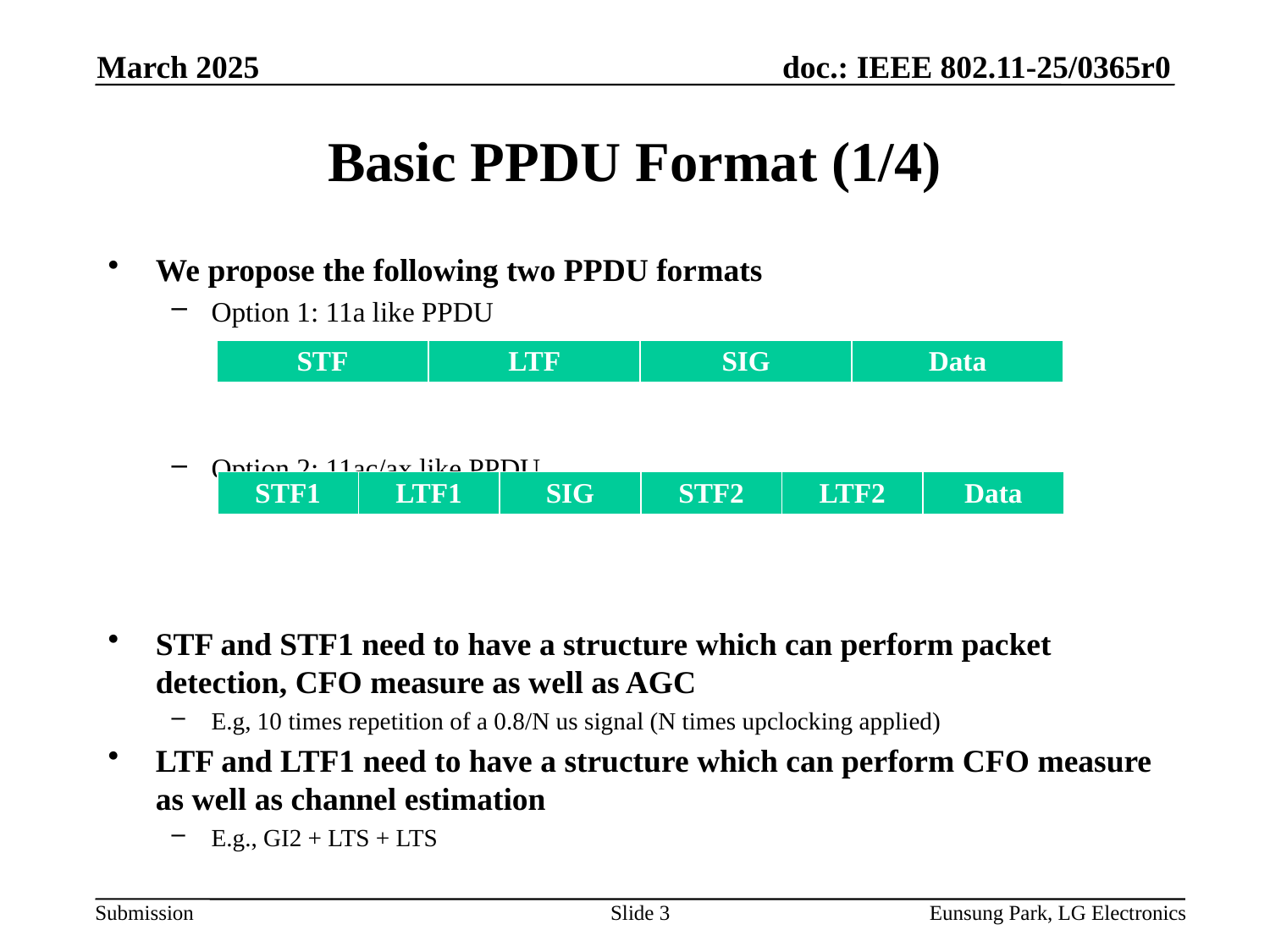

March 2025
# Basic PPDU Format (1/4)
We propose the following two PPDU formats
Option 1: 11a like PPDU

Option 2: 11ac/ax like PPDU

STF and STF1 need to have a structure which can perform packet detection, CFO measure as well as AGC
E.g, 10 times repetition of a 0.8/N us signal (N times upclocking applied)
LTF and LTF1 need to have a structure which can perform CFO measure as well as channel estimation
E.g., GI2 + LTS + LTS
| STF | LTF | SIG | Data |
| --- | --- | --- | --- |
| STF1 | LTF1 | SIG | STF2 | LTF2 | Data |
| --- | --- | --- | --- | --- | --- |
Slide 3
Eunsung Park, LG Electronics